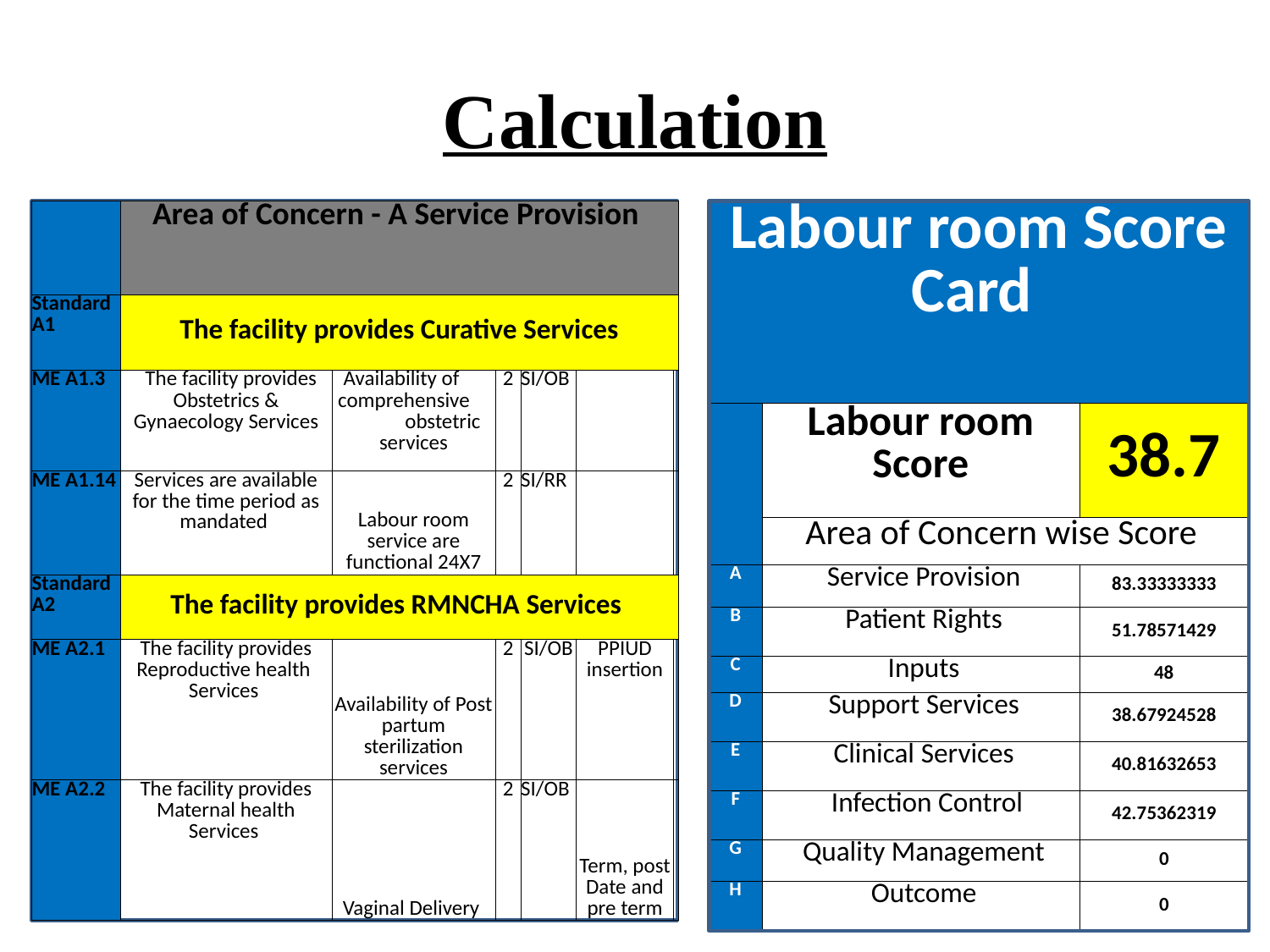

# Calculation
| Labour room Score Card |  |  |
| --- | --- | --- |
|  | Labour room Score | 38.7 |
|  | Area of Concern wise Score |  |
| A | Service Provision | 83.33333333 |
| B | Patient Rights | 51.78571429 |
| C | Inputs | 48 |
| D | Support Services | 38.67924528 |
| E | Clinical Services | 40.81632653 |
| F | Infection Control | 42.75362319 |
| G | Quality Management | 0 |
| H | Outcome | 0 |

|  | Area of Concern - A Service Provision |  |  |  |  |  |
| --- | --- | --- | --- | --- | --- | --- |
| Standard A1 | The facility provides Curative Services |  |  |  |  |  |
| ME A1.3 | The facility provides Obstetrics & Gynaecology Services | Availability of comprehensive obstetric services | 2 | SI/OB |  |  |
| ME A1.14 | Services are available for the time period as mandated | Labour room service are functional 24X7 | 2 | SI/RR |  |  |
| Standard A2 | The facility provides RMNCHA Services |  |  |  |  |  |
| ME A2.1 | The facility provides Reproductive health Services | Availability of Post partum sterilization services | 2 | SI/OB | PPIUD insertion |  |
| ME A2.2 | The facility provides Maternal health Services | Vaginal Delivery | 2 | SI/OB | Term, post Date and pre term |  |